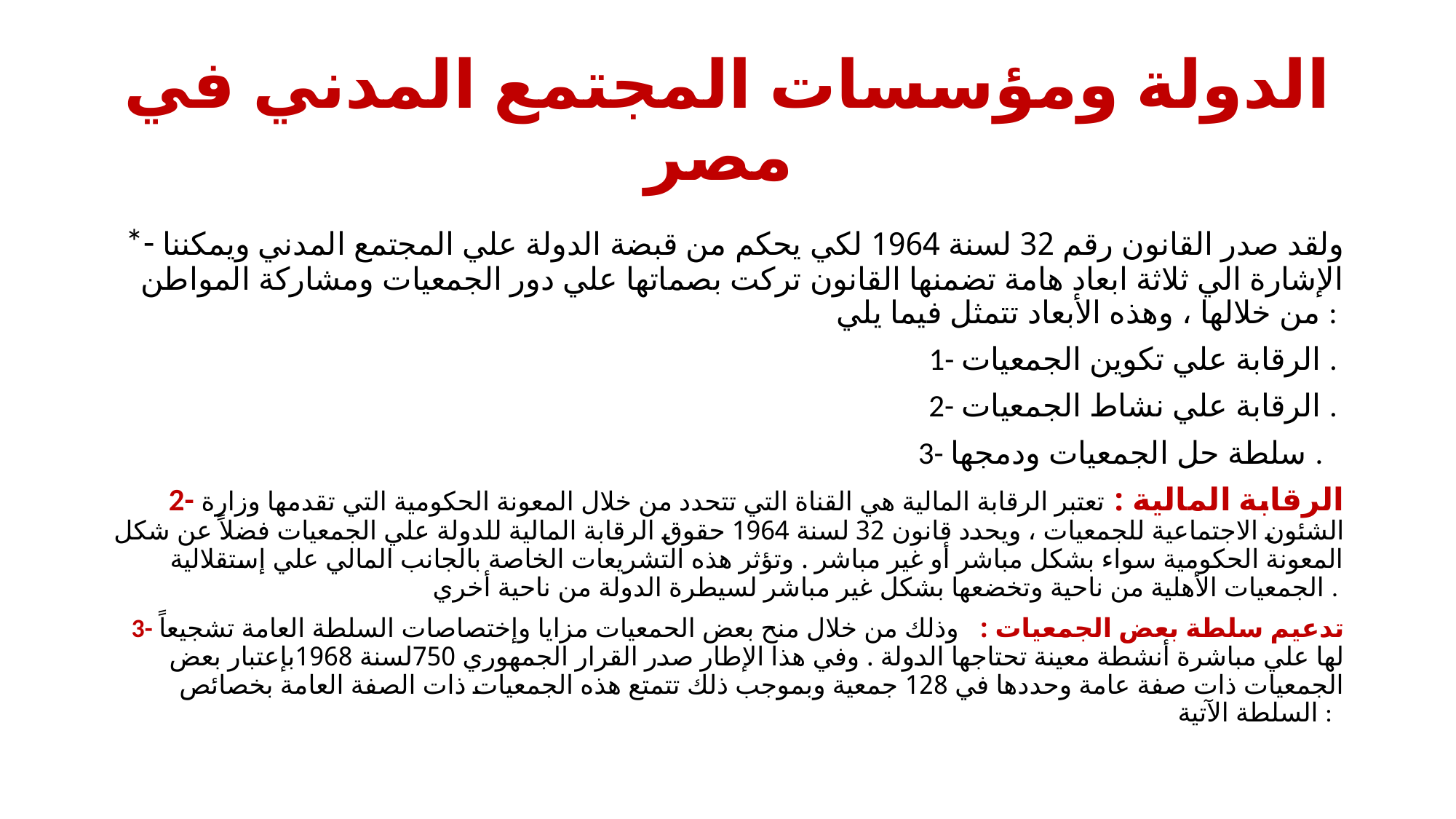

# الدولة ومؤسسات المجتمع المدني في مصر
*- ولقد صدر القانون رقم 32 لسنة 1964 لكي يحكم من قبضة الدولة علي المجتمع المدني ويمكننا الإشارة الي ثلاثة ابعاد هامة تضمنها القانون تركت بصماتها علي دور الجمعيات ومشاركة المواطن من خلالها ، وهذه الأبعاد تتمثل فيما يلي :
1- الرقابة علي تكوين الجمعيات .
2- الرقابة علي نشاط الجمعيات .
3- سلطة حل الجمعيات ودمجها .
2- الرقابة المالية : تعتبر الرقابة المالية هي القناة التي تتحدد من خلال المعونة الحكومية التي تقدمها وزارة الشئون الاجتماعية للجمعيات ، ويحدد قانون 32 لسنة 1964 حقوق الرقابة المالية للدولة علي الجمعيات فضلاً عن شكل المعونة الحكومية سواء بشكل مباشر أو غير مباشر . وتؤثر هذه التشريعات الخاصة بالجانب المالي علي إستقلالية الجمعيات الأهلية من ناحية وتخضعها بشكل غير مباشر لسيطرة الدولة من ناحية أخري .
3- تدعيم سلطة بعض الجمعيات :   وذلك من خلال منح بعض الحمعيات مزايا وإختصاصات السلطة العامة تشجيعاً لها علي مباشرة أنشطة معينة تحتاجها الدولة . وفي هذا الإطار صدر القرار الجمهوري 750لسنة 1968بإعتبار بعض الجمعيات ذات صفة عامة وحددها في 128 جمعية وبموجب ذلك تتمتع هذه الجمعيات ذات الصفة العامة بخصائص السلطة الآتية :